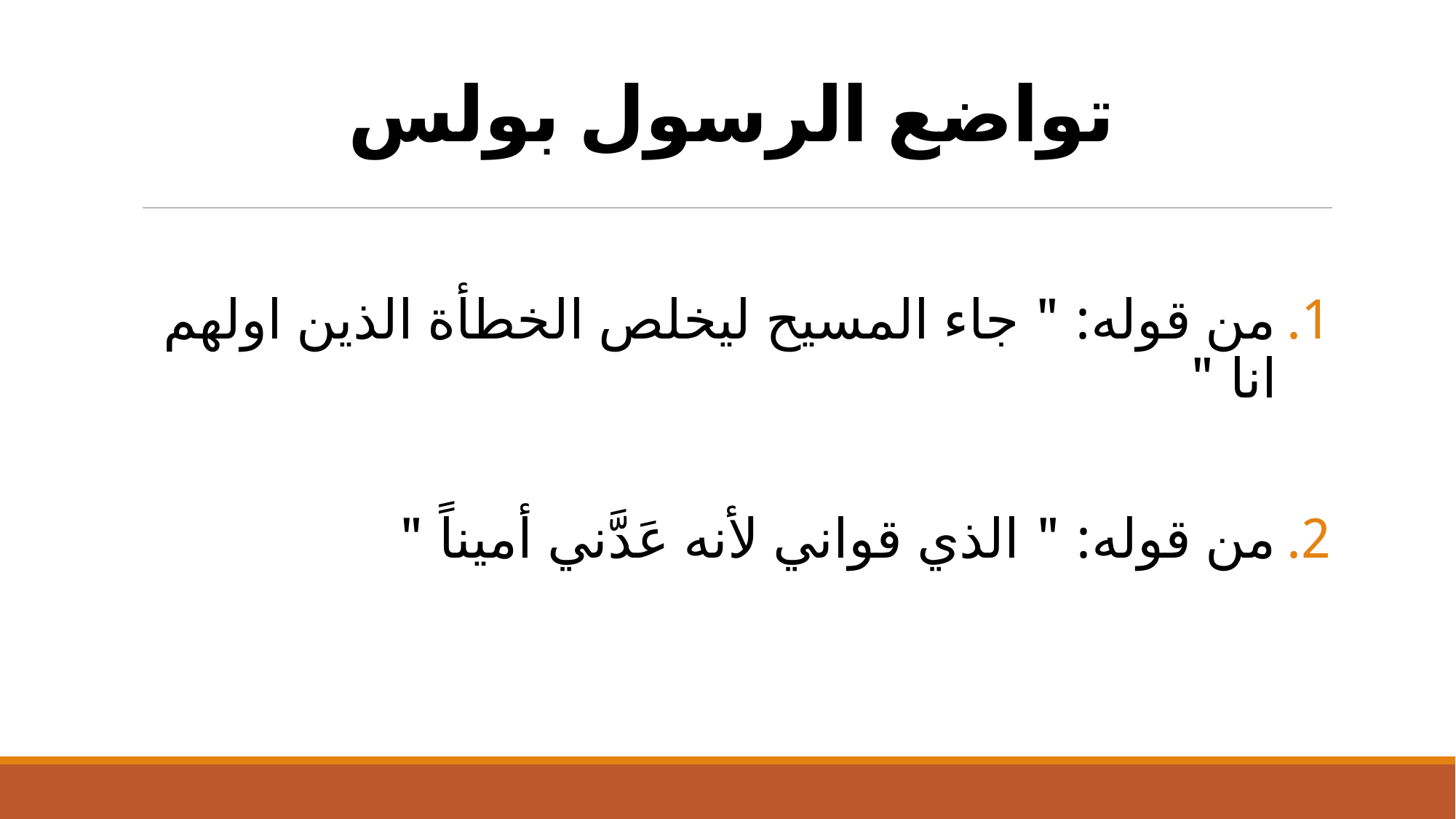

# تواضع الرسول بولس
من قوله: " جاء المسيح ليخلص الخطأة الذين اولهم انا "

من قوله: " الذي قواني لأنه عَدَّني أميناً "